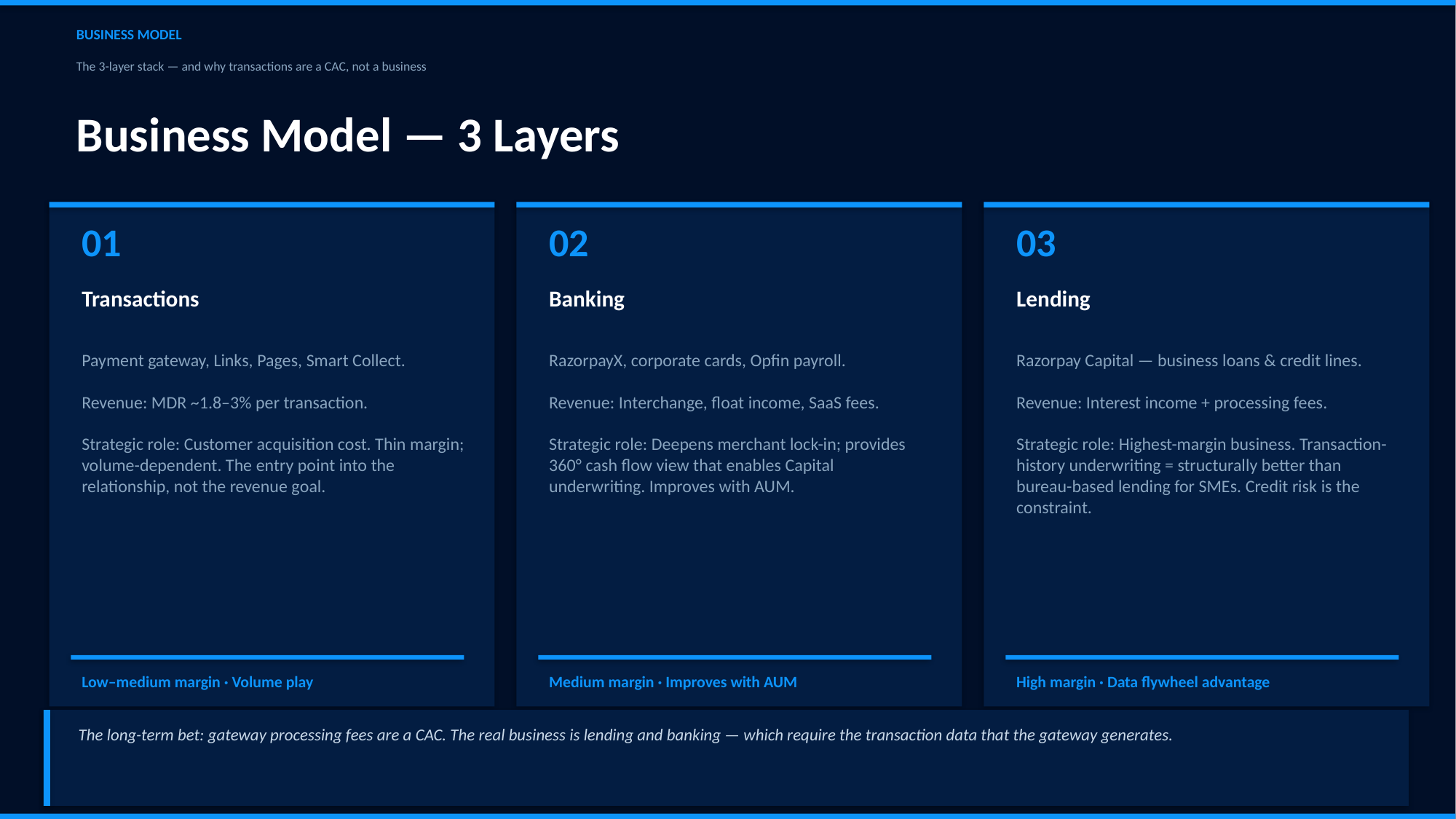

BUSINESS MODEL
The 3-layer stack — and why transactions are a CAC, not a business
Business Model — 3 Layers

01
02
03
Transactions
Banking
Lending
Payment gateway, Links, Pages, Smart Collect.

Revenue: MDR ~1.8–3% per transaction.

Strategic role: Customer acquisition cost. Thin margin; volume-dependent. The entry point into the relationship, not the revenue goal.
RazorpayX, corporate cards, Opfin payroll.

Revenue: Interchange, float income, SaaS fees.

Strategic role: Deepens merchant lock-in; provides 360° cash flow view that enables Capital underwriting. Improves with AUM.
Razorpay Capital — business loans & credit lines.

Revenue: Interest income + processing fees.

Strategic role: Highest-margin business. Transaction-history underwriting = structurally better than bureau-based lending for SMEs. Credit risk is the constraint.

Low–medium margin · Volume play
Medium margin · Improves with AUM
High margin · Data flywheel advantage

The long-term bet: gateway processing fees are a CAC. The real business is lending and banking — which require the transaction data that the gateway generates.